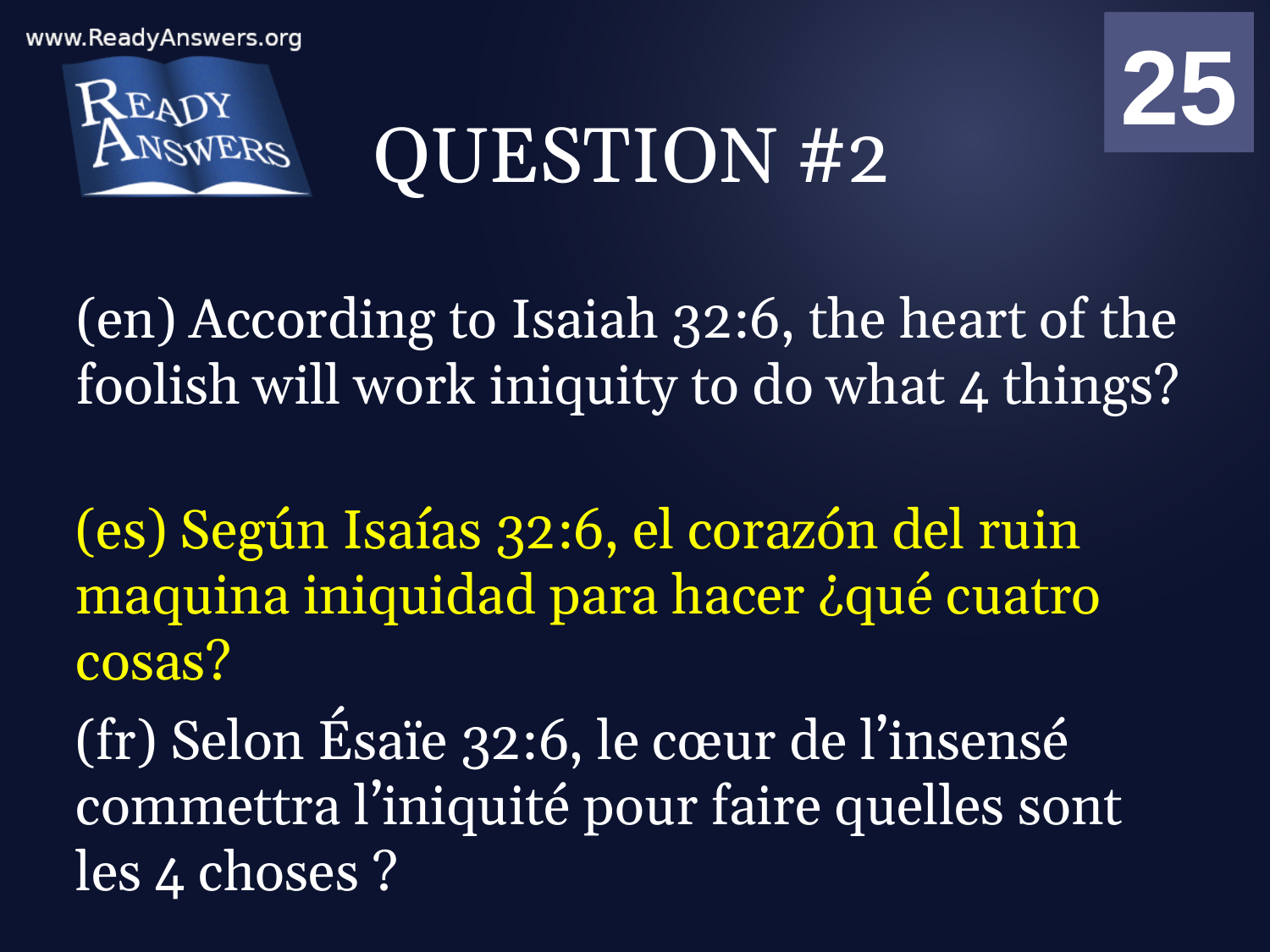

01
02
03
04
05
06
07
08
09
10
11
12
13
14
15
16
17
18
19
20
21
22
23
24
25
00
# QUESTION #2
(en) According to Isaiah 32:6, the heart of the foolish will work iniquity to do what 4 things?
(es) Según Isaías 32:6, el corazón del ruin maquina iniquidad para hacer ¿qué cuatro cosas?
(fr) Selon Ésaïe 32:6, le cœur de l’insensé commettra l’iniquité pour faire quelles sont les 4 choses ?